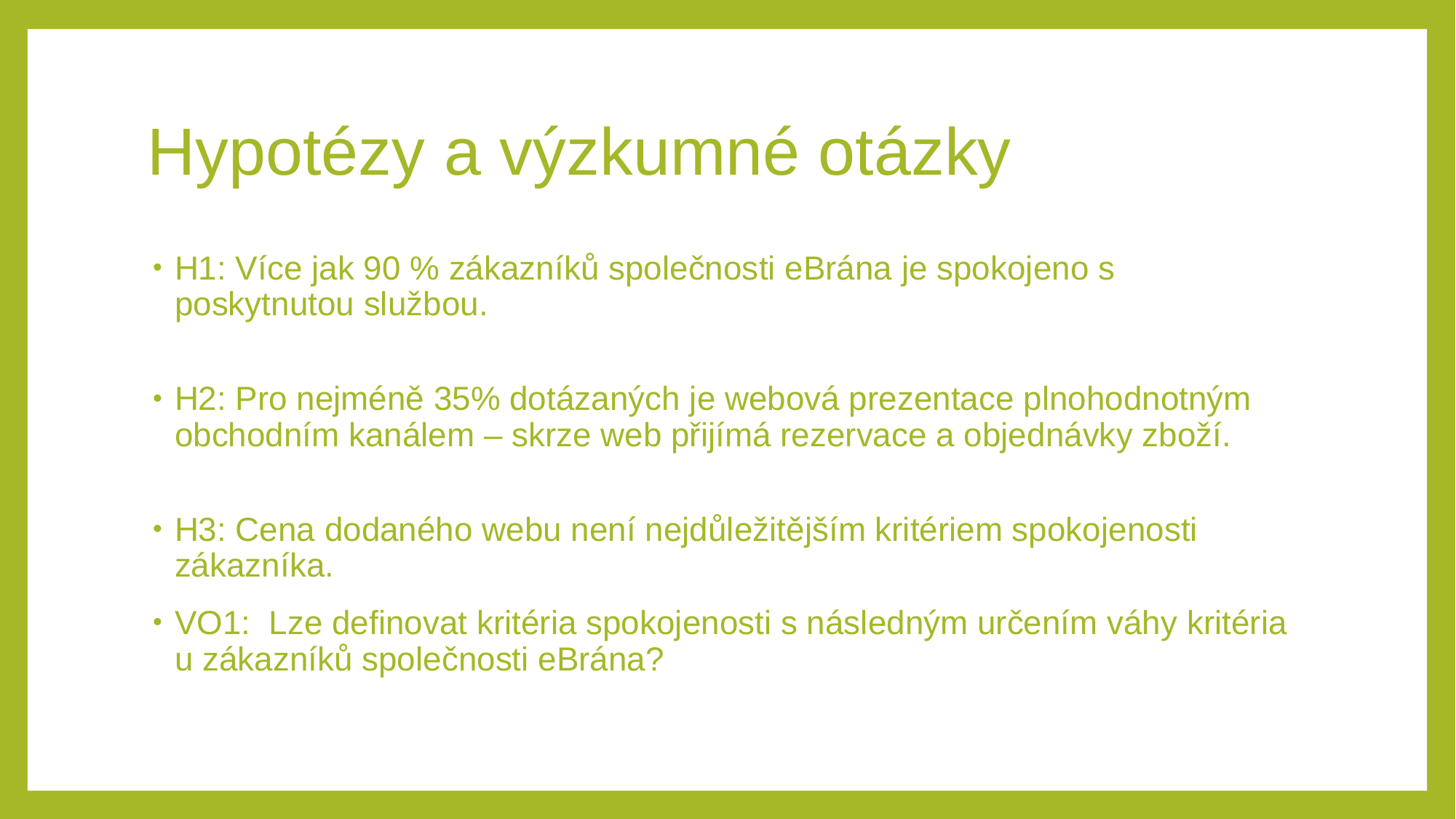

# Hypotézy a výzkumné otázky
H1: Více jak 90 % zákazníků společnosti eBrána je spokojeno s poskytnutou službou.

H2: Pro nejméně 35% dotázaných je webová prezentace plnohodnotným obchodním kanálem – skrze web přijímá rezervace a objednávky zboží.

H3: Cena dodaného webu není nejdůležitějším kritériem spokojenosti zákazníka.
VO1:  Lze definovat kritéria spokojenosti s následným určením váhy kritéria u zákazníků společnosti eBrána?